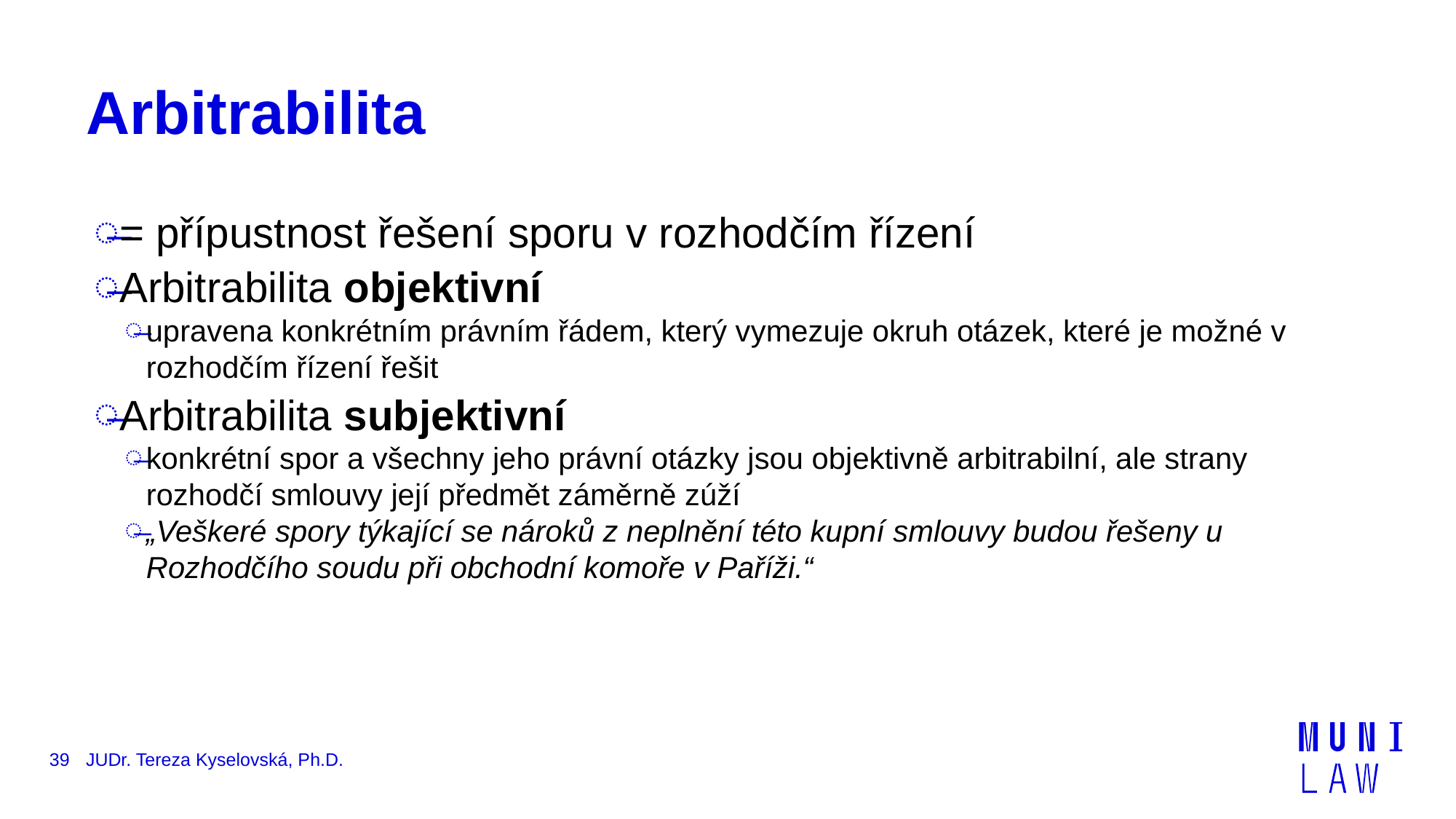

# Arbitrabilita
= přípustnost řešení sporu v rozhodčím řízení
Arbitrabilita objektivní
upravena konkrétním právním řádem, který vymezuje okruh otázek, které je možné v rozhodčím řízení řešit
Arbitrabilita subjektivní
konkrétní spor a všechny jeho právní otázky jsou objektivně arbitrabilní, ale strany rozhodčí smlouvy její předmět záměrně zúží
„Veškeré spory týkající se nároků z neplnění této kupní smlouvy budou řešeny u Rozhodčího soudu při obchodní komoře v Paříži.“
39
JUDr. Tereza Kyselovská, Ph.D.